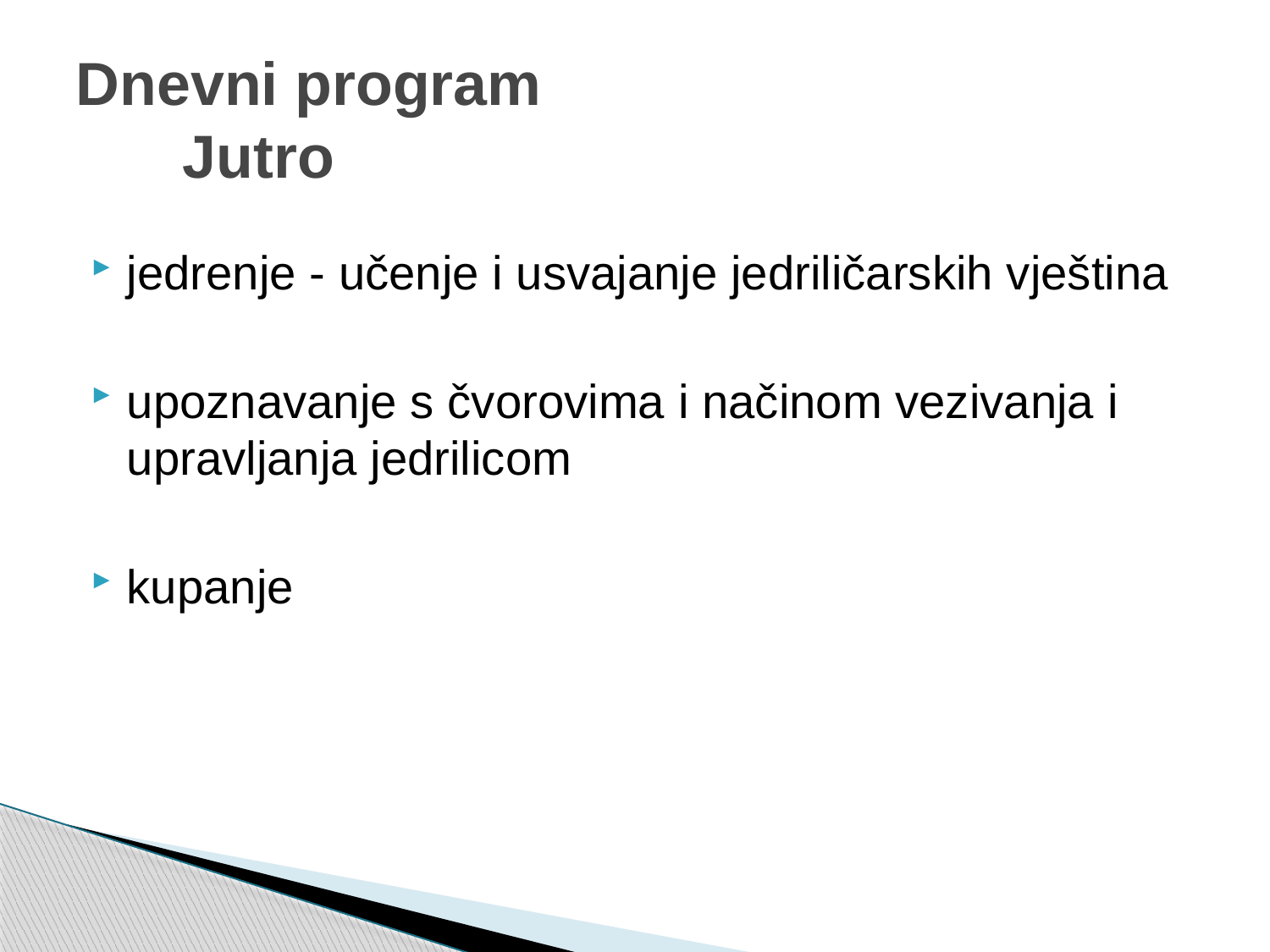

# Dnevni program Jutro
jedrenje - učenje i usvajanje jedriličarskih vještina

upoznavanje s čvorovima i načinom vezivanja i upravljanja jedrilicom

kupanje